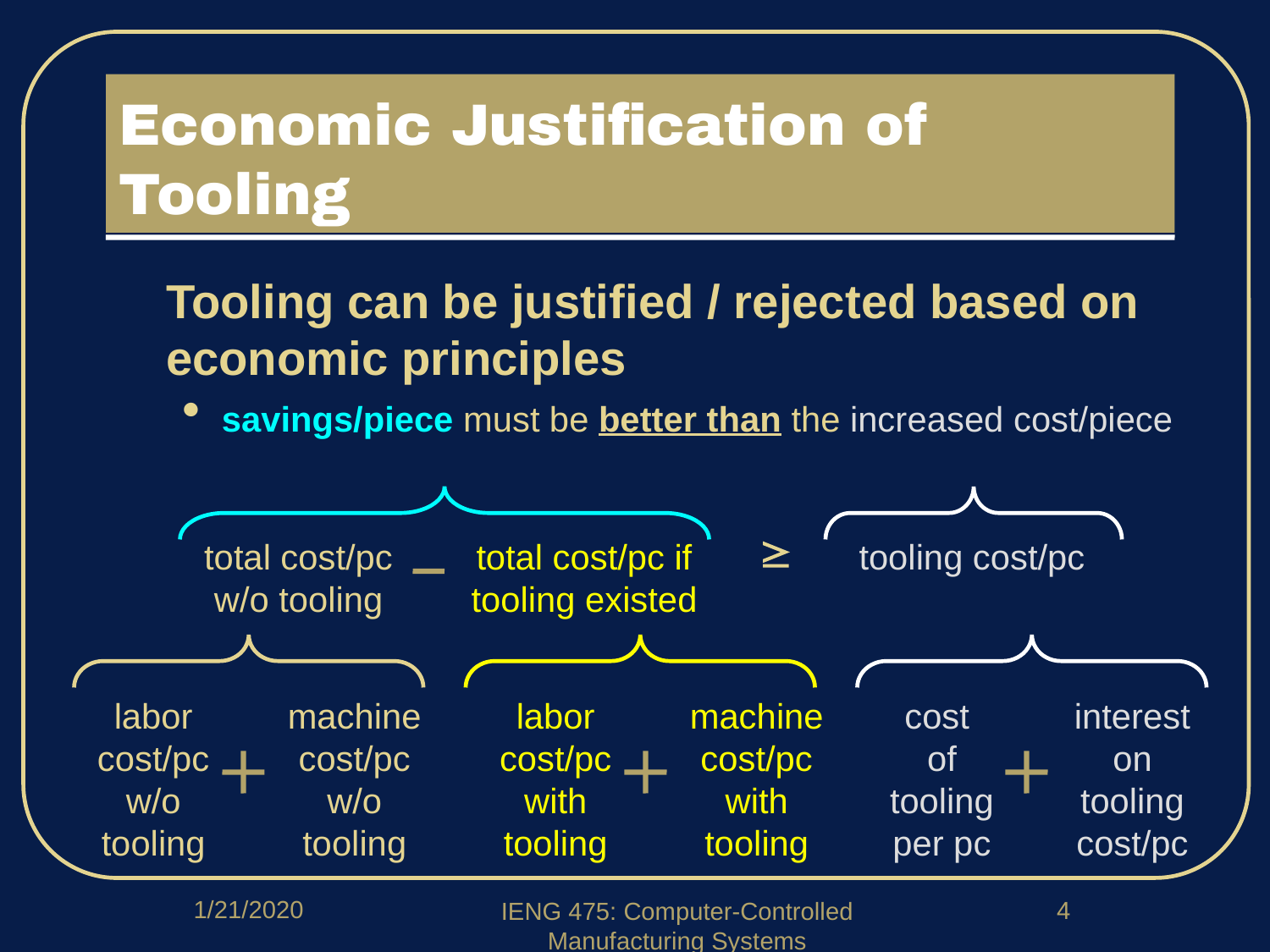

# Economic Justification of Tooling
Tooling can be justified / rejected based on economic principles
savings/piece must be better than the increased cost/piece

≥
total cost/pc w/o tooling
total cost/pc if tooling existed
tooling cost/pc

labor cost/pc w/o tooling
machine cost/pc w/o tooling

labor cost/pc with tooling
machine cost/pc with tooling

cost
of tooling
per pc
interest on tooling cost/pc

1/21/2020
4
IENG 475: Computer-Controlled Manufacturing Systems